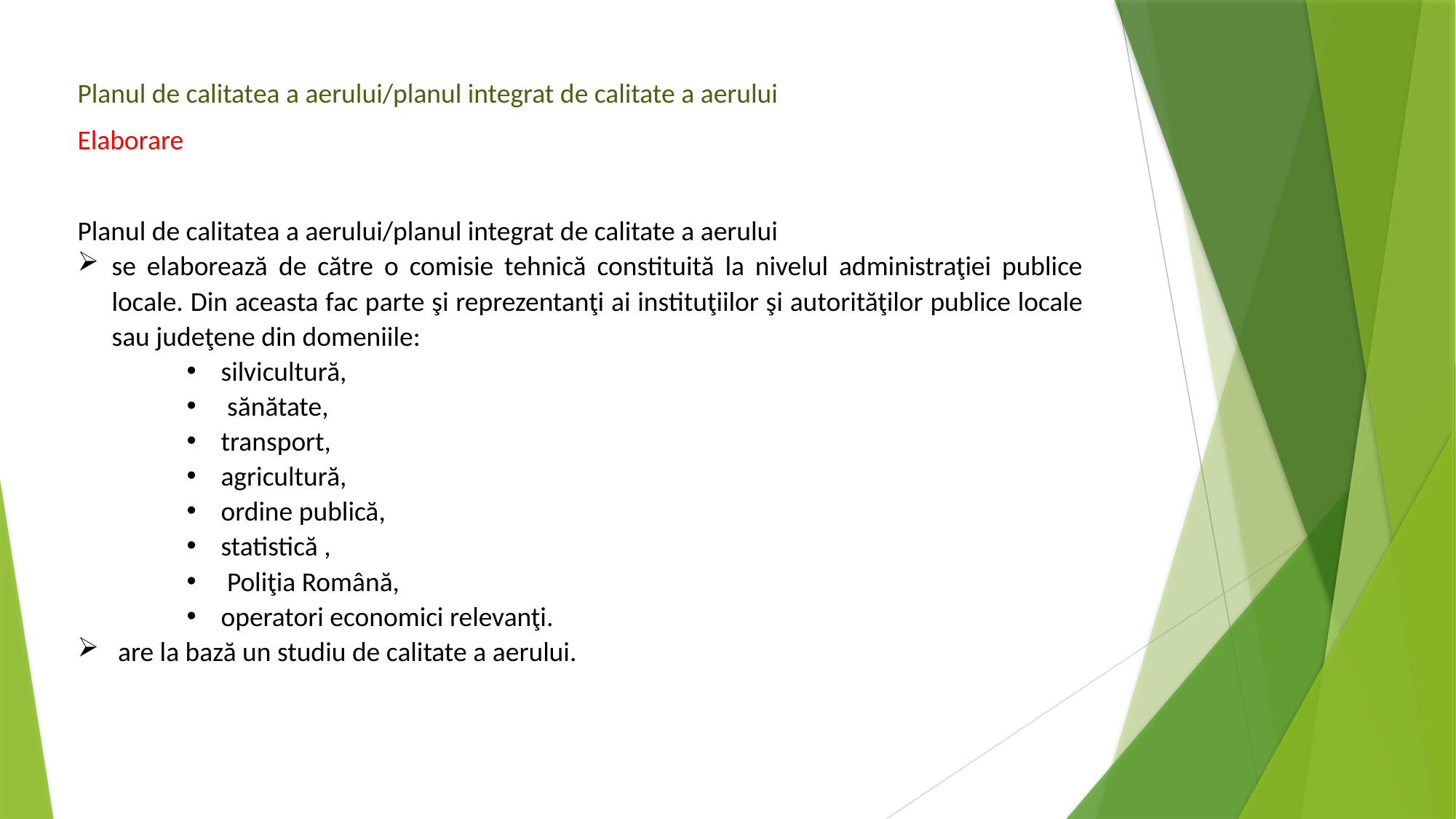

Planul de calitatea a aerului/planul integrat de calitate a aerului
Elaborare

Planul de calitatea a aerului/planul integrat de calitate a aerului
se elaborează de către o comisie tehnică constituită la nivelul administraţiei publice locale. Din aceasta fac parte şi reprezentanţi ai instituţiilor şi autorităţilor publice locale sau judeţene din domeniile:
silvicultură,
 sănătate,
transport,
agricultură,
ordine publică,
statistică ,
 Poliţia Română,
operatori economici relevanţi.
 are la bază un studiu de calitate a aerului.